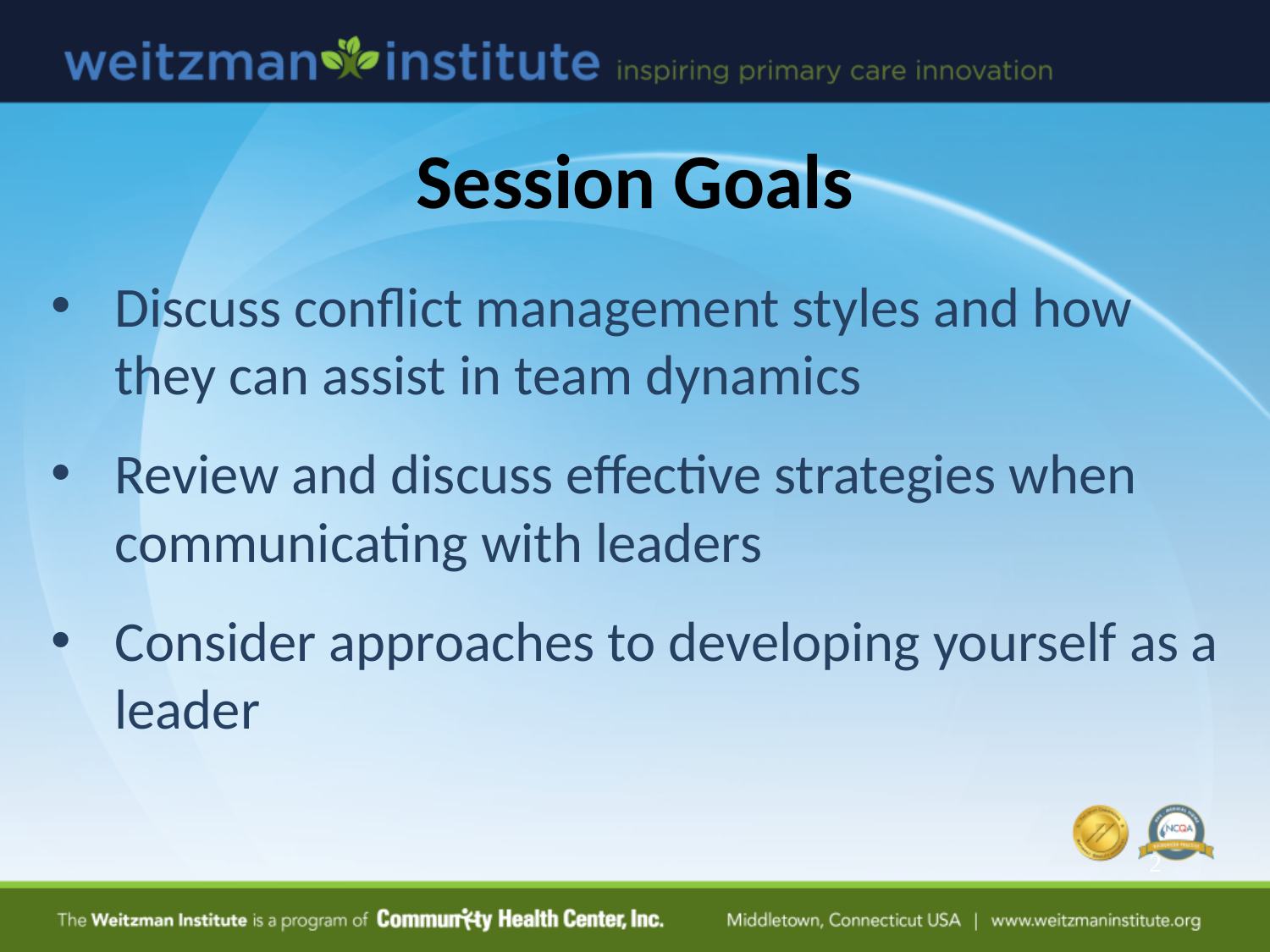

# Session Goals
Discuss conflict management styles and how they can assist in team dynamics
Review and discuss effective strategies when communicating with leaders
Consider approaches to developing yourself as a leader
2